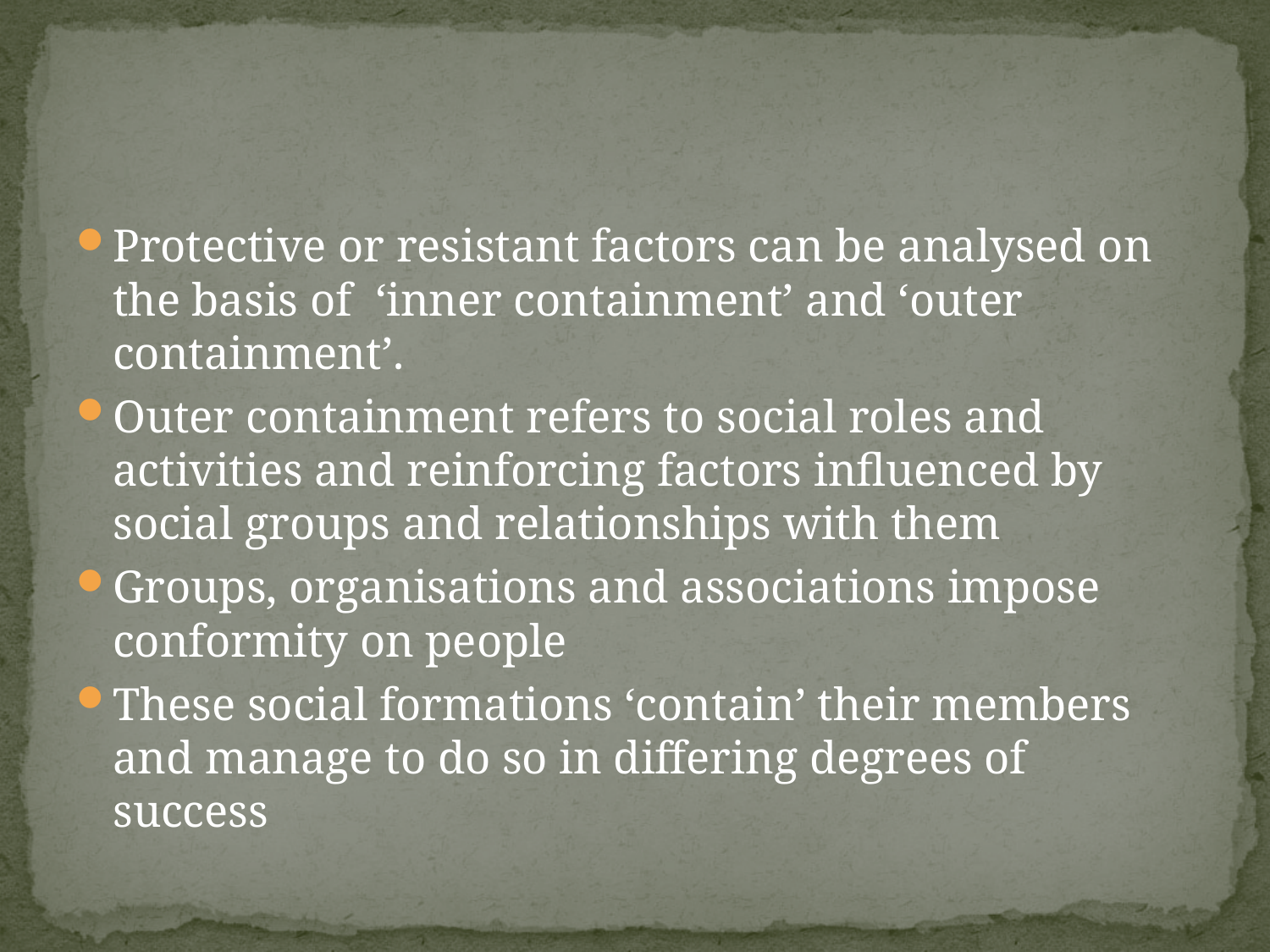

#
Protective or resistant factors can be analysed on the basis of  ‘inner containment’ and ‘outer containment’.
Outer containment refers to social roles and activities and reinforcing factors influenced by social groups and relationships with them
Groups, organisations and associations impose conformity on people
These social formations ‘contain’ their members and manage to do so in differing degrees of success